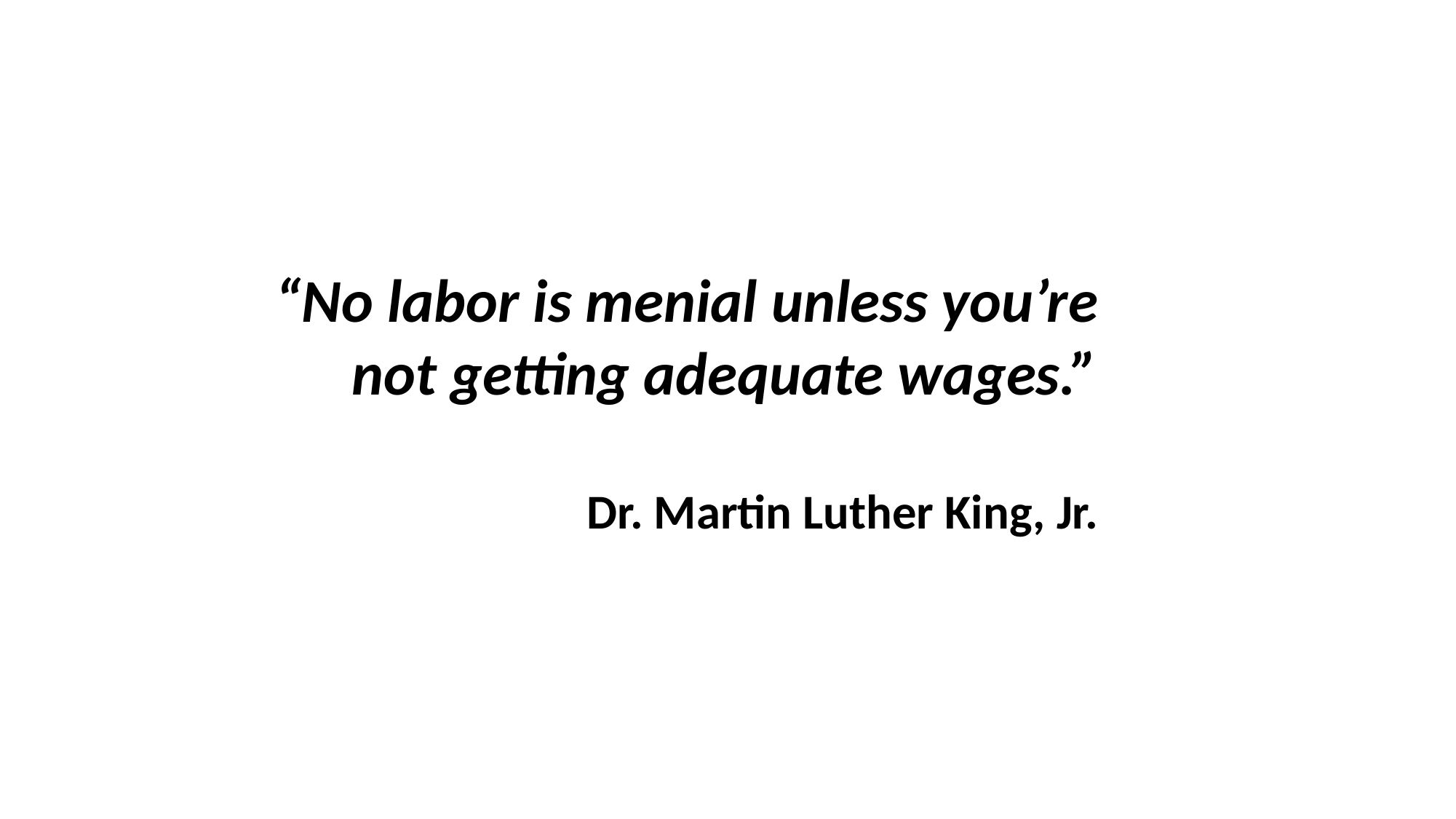

“No labor is menial unless you’re not getting adequate wages.”

Dr. Martin Luther King, Jr.